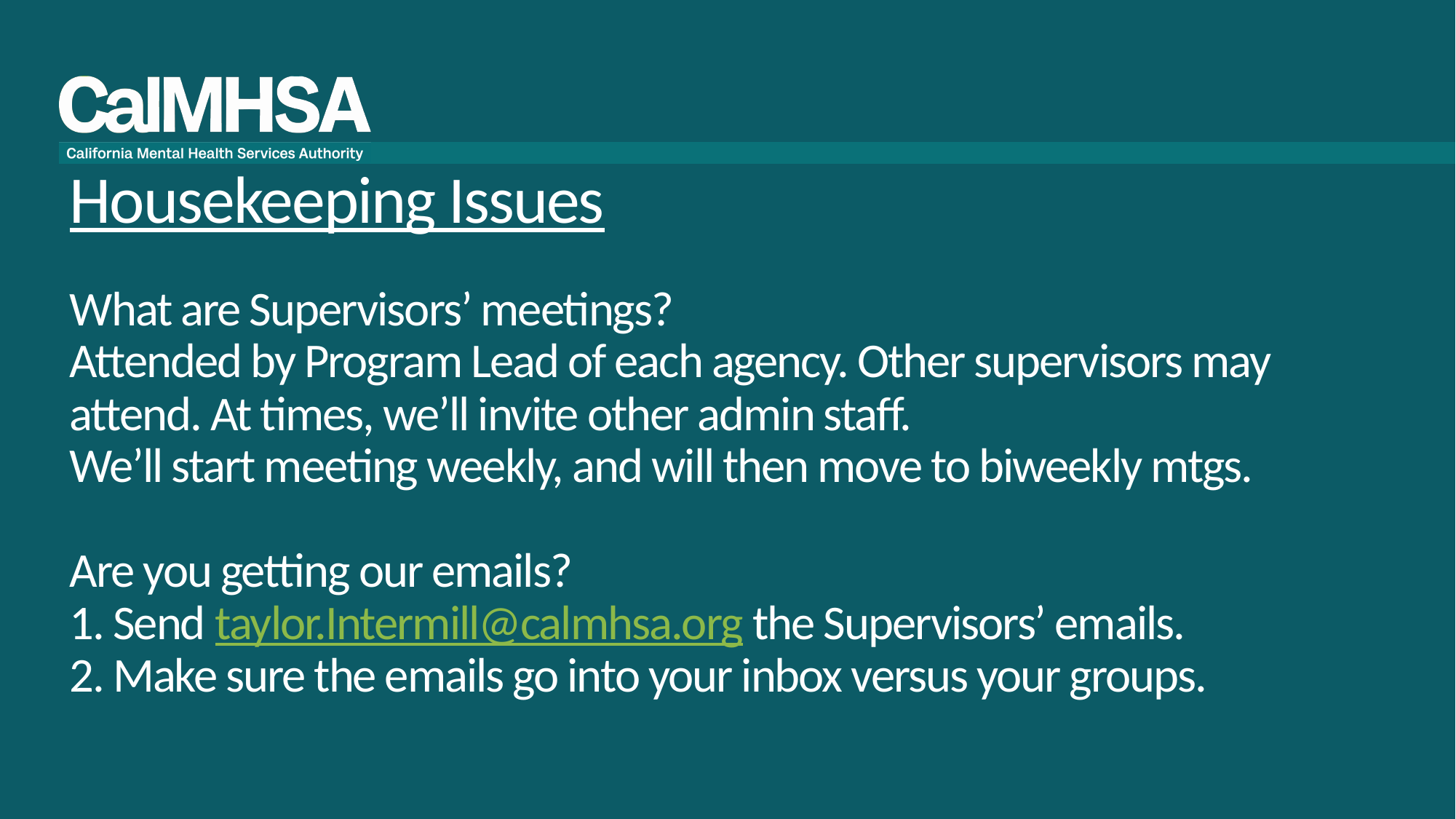

# Housekeeping Issues What are Supervisors’ meetings? Attended by Program Lead of each agency. Other supervisors may attend. At times, we’ll invite other admin staff. We’ll start meeting weekly, and will then move to biweekly mtgs. Are you getting our emails? 1. Send taylor.Intermill@calmhsa.org the Supervisors’ emails. 2. Make sure the emails go into your inbox versus your groups.